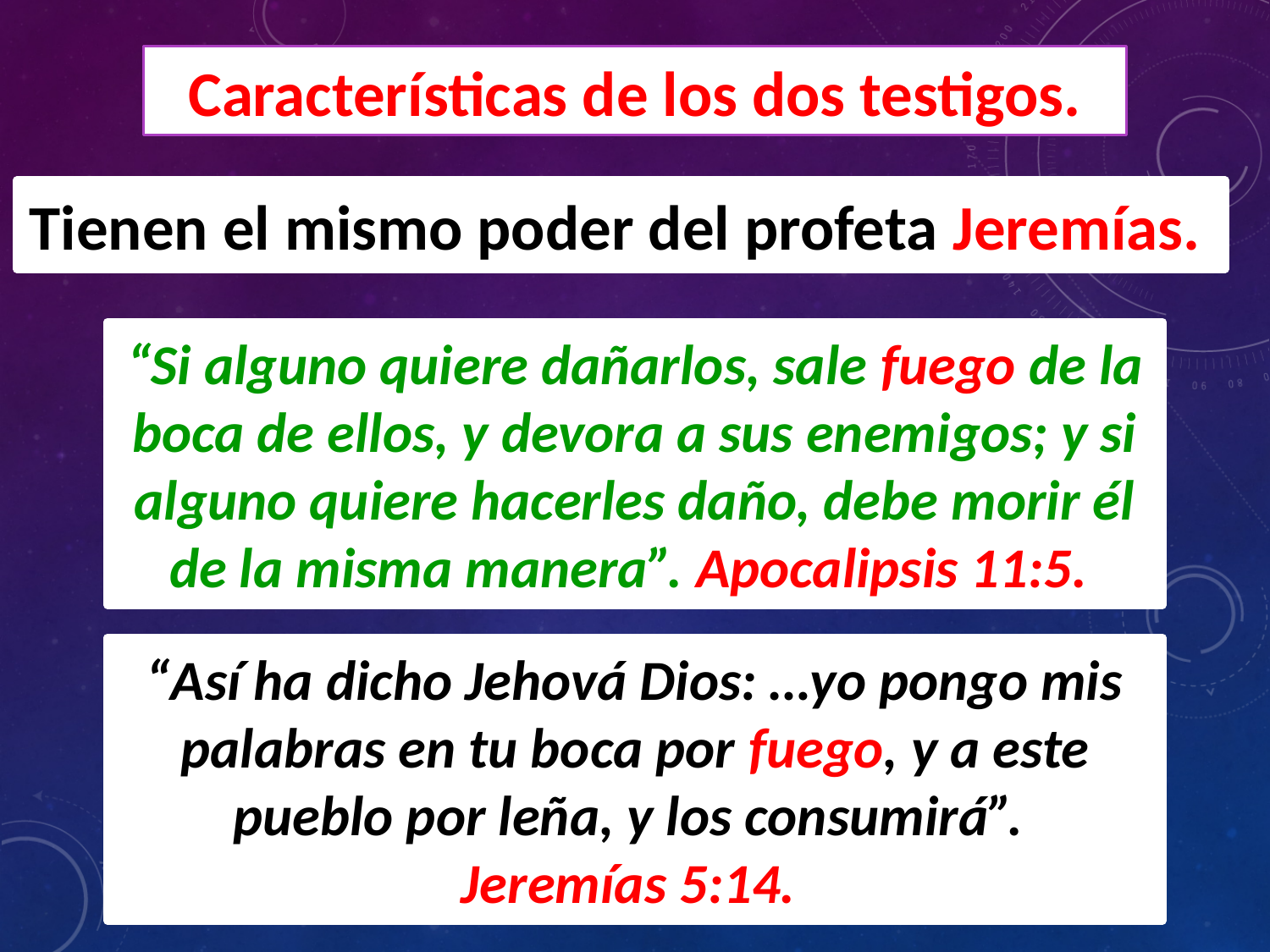

Características de los dos testigos.
Tienen el mismo poder del profeta Jeremías.
“Si alguno quiere dañarlos, sale fuego de la boca de ellos, y devora a sus enemigos; y si alguno quiere hacerles daño, debe morir él de la misma manera”. Apocalipsis 11:5.
“Así ha dicho Jehová Dios: …yo pongo mis palabras en tu boca por fuego, y a este pueblo por leña, y los consumirá”.
Jeremías 5:14.
13